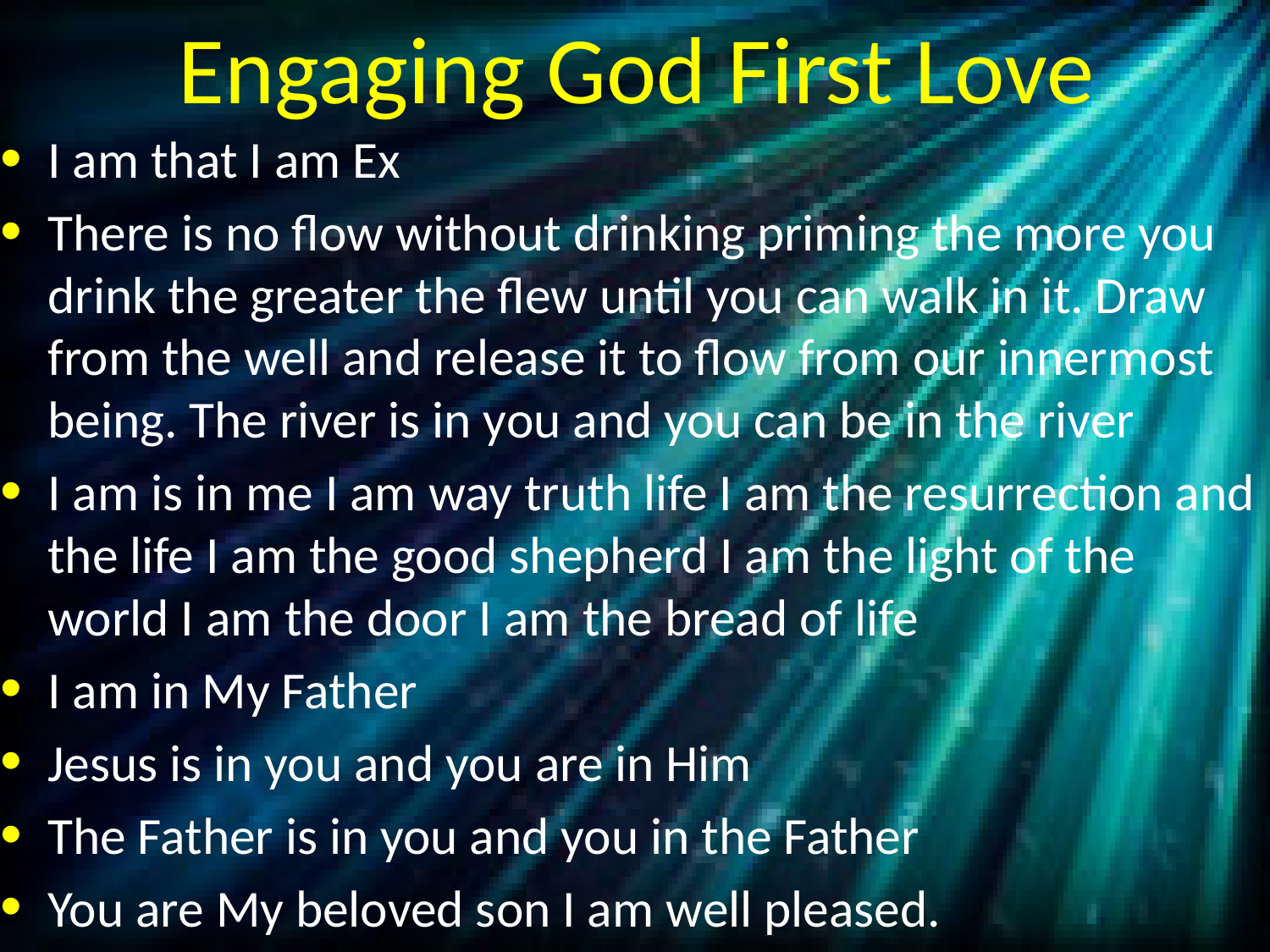

# Engaging God First Love
I am that I am Ex
There is no flow without drinking priming the more you drink the greater the flew until you can walk in it. Draw from the well and release it to flow from our innermost being. The river is in you and you can be in the river
I am is in me I am way truth life I am the resurrection and the life I am the good shepherd I am the light of the world I am the door I am the bread of life
I am in My Father
Jesus is in you and you are in Him
The Father is in you and you in the Father
You are My beloved son I am well pleased.